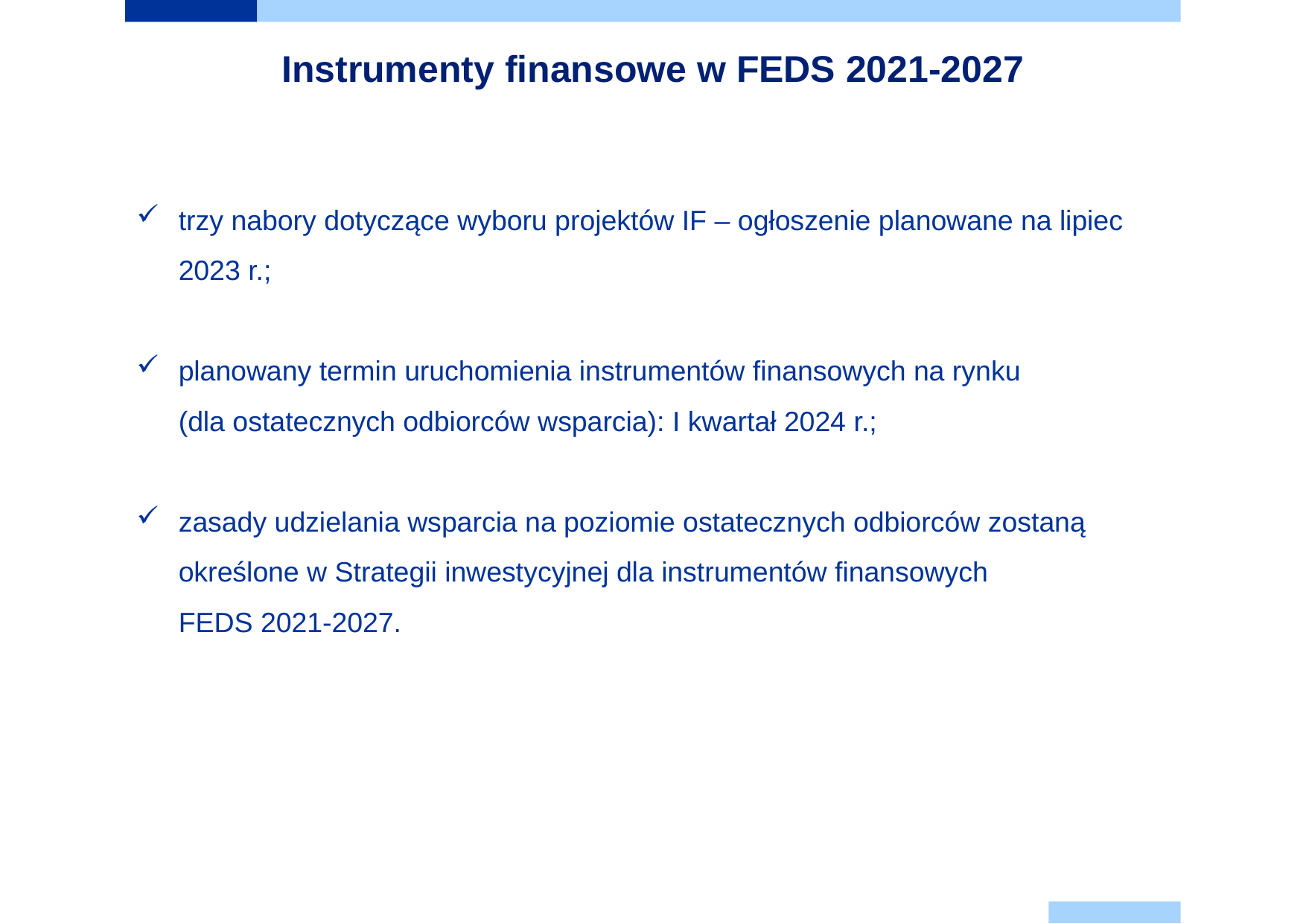

Instrumenty finansowe w FEDS 2021-2027
trzy nabory dotyczące wyboru projektów IF – ogłoszenie planowane na lipiec 2023 r.;

planowany termin uruchomienia instrumentów finansowych na rynku
(dla ostatecznych odbiorców wsparcia): I kwartał 2024 r.;

zasady udzielania wsparcia na poziomie ostatecznych odbiorców zostaną określone w Strategii inwestycyjnej dla instrumentów finansowych
FEDS 2021-2027.